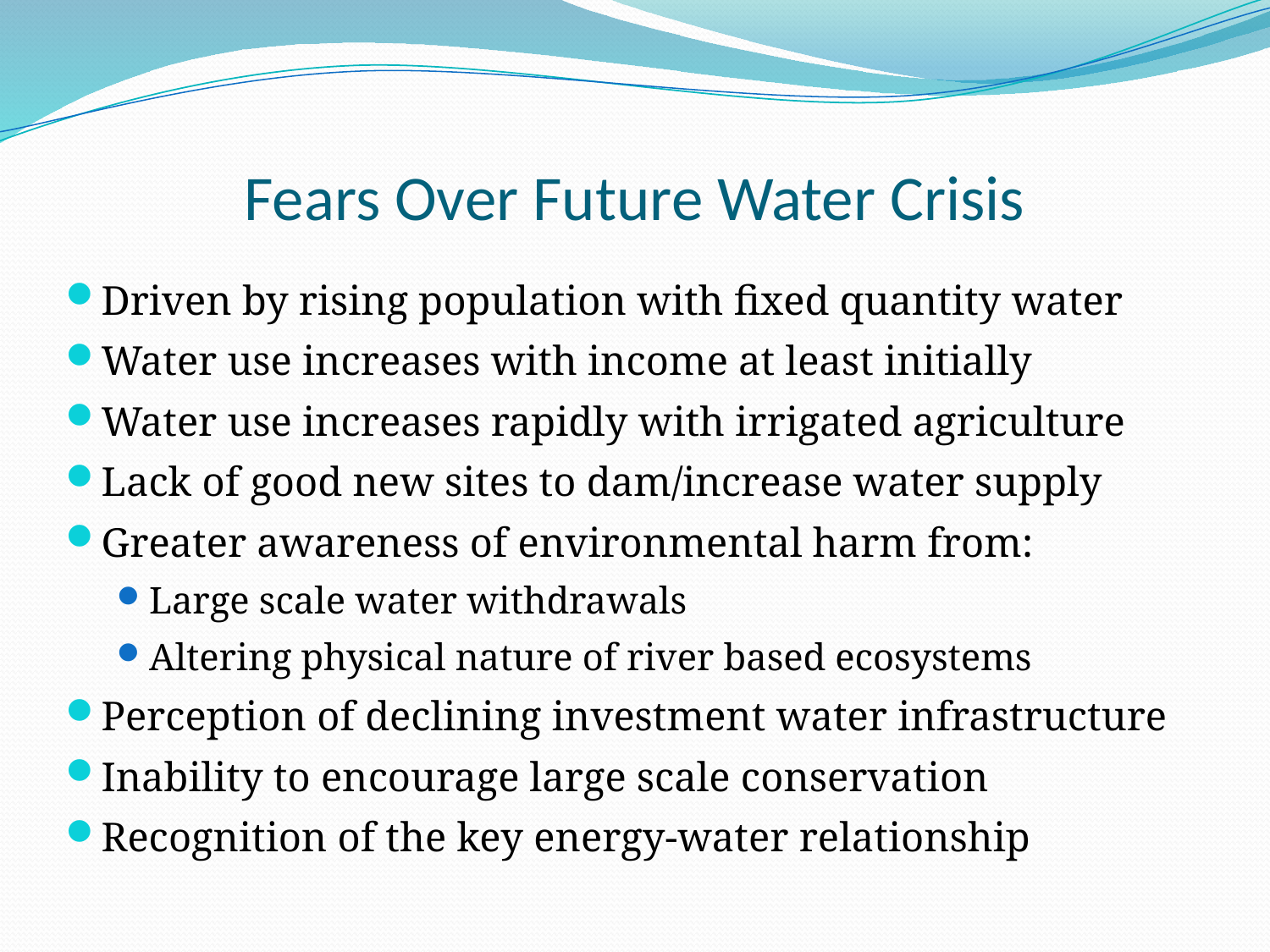

# Fears Over Future Water Crisis
Driven by rising population with fixed quantity water
Water use increases with income at least initially
Water use increases rapidly with irrigated agriculture
Lack of good new sites to dam/increase water supply
Greater awareness of environmental harm from:
Large scale water withdrawals
Altering physical nature of river based ecosystems
Perception of declining investment water infrastructure
Inability to encourage large scale conservation
Recognition of the key energy-water relationship